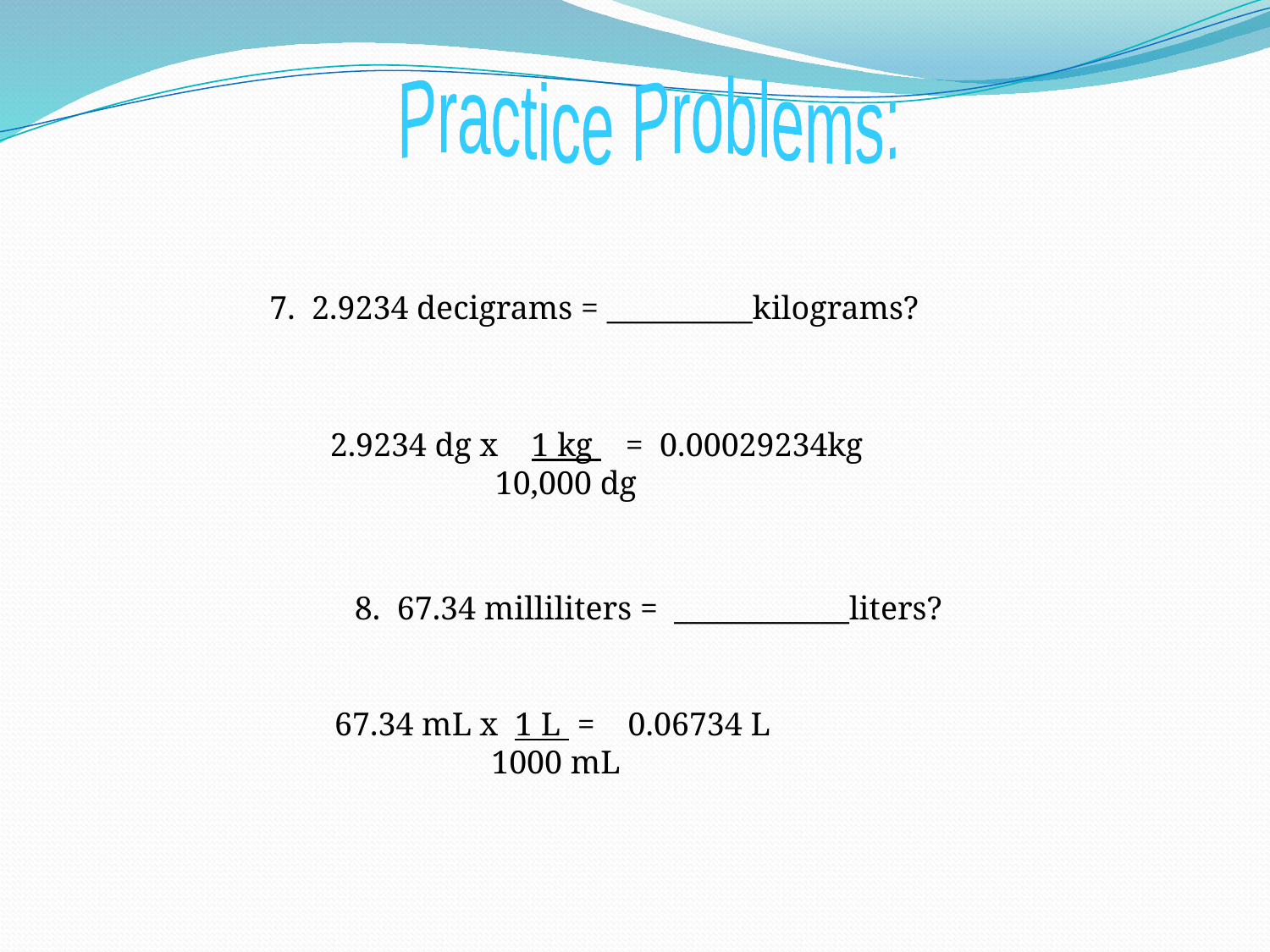

Practice Problems:
7.  2.9234 decigrams = __________kilograms?

2.9234 dg x    1 kg    =  0.00029234kg
                    10,000 dg
8.  67.34 milliliters =  ____________liters?
67.34 mL x  1 L  =    0.06734 L
                   1000 mL